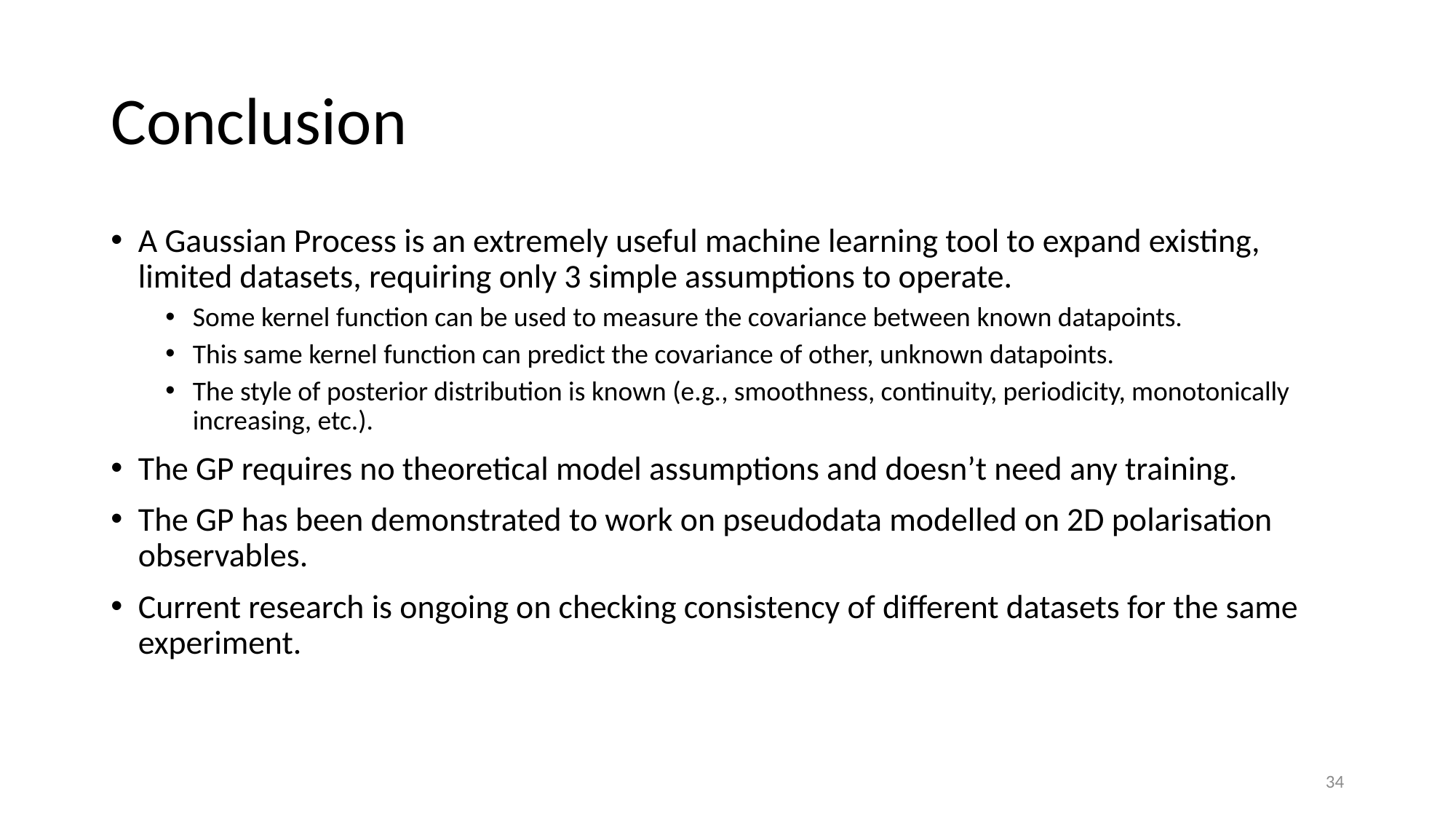

# Conclusion
A Gaussian Process is an extremely useful machine learning tool to expand existing, limited datasets, requiring only 3 simple assumptions to operate.
Some kernel function can be used to measure the covariance between known datapoints.
This same kernel function can predict the covariance of other, unknown datapoints.
The style of posterior distribution is known (e.g., smoothness, continuity, periodicity, monotonically increasing, etc.).
The GP requires no theoretical model assumptions and doesn’t need any training.
The GP has been demonstrated to work on pseudodata modelled on 2D polarisation observables.
Current research is ongoing on checking consistency of different datasets for the same experiment.
34